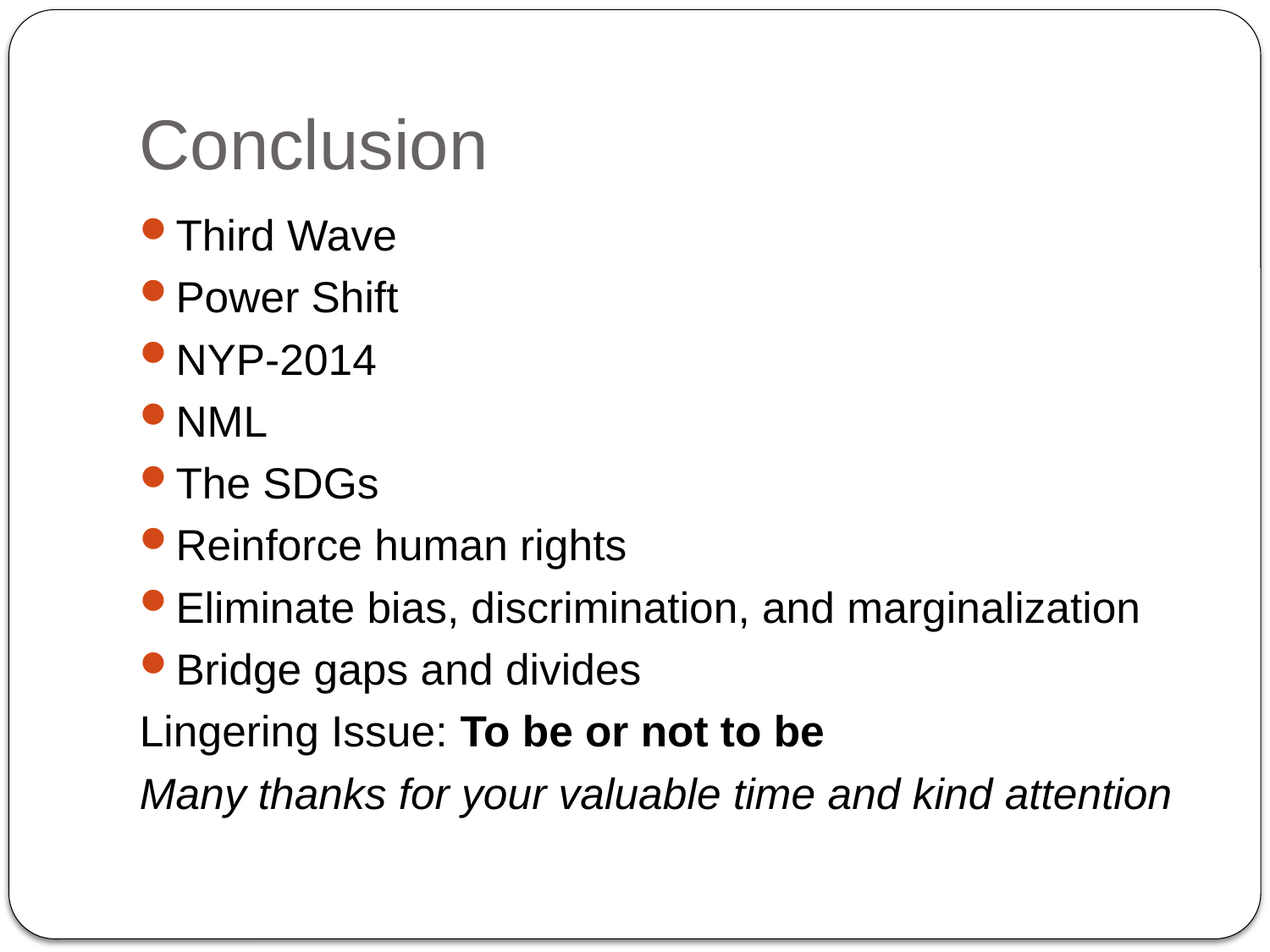

# Conclusion
Third Wave
Power Shift
NYP-2014
NML
The SDGs
Reinforce human rights
Eliminate bias, discrimination, and marginalization
Bridge gaps and divides
Lingering Issue: To be or not to be
Many thanks for your valuable time and kind attention